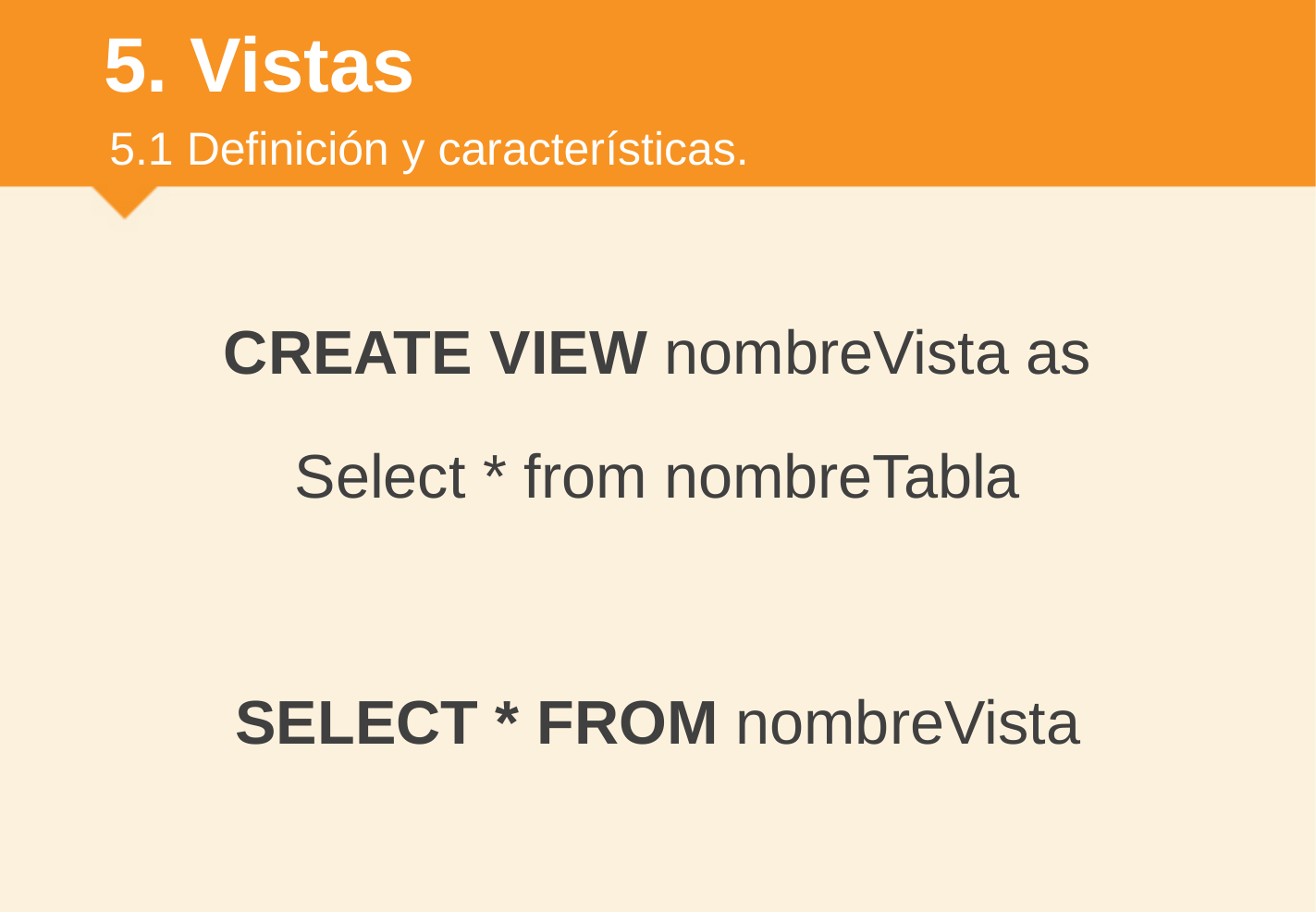

# 5. Vistas
5.1 Definición y características.

CREATE VIEW nombreVista as
Select * from nombreTabla

SELECT * FROM nombreVista